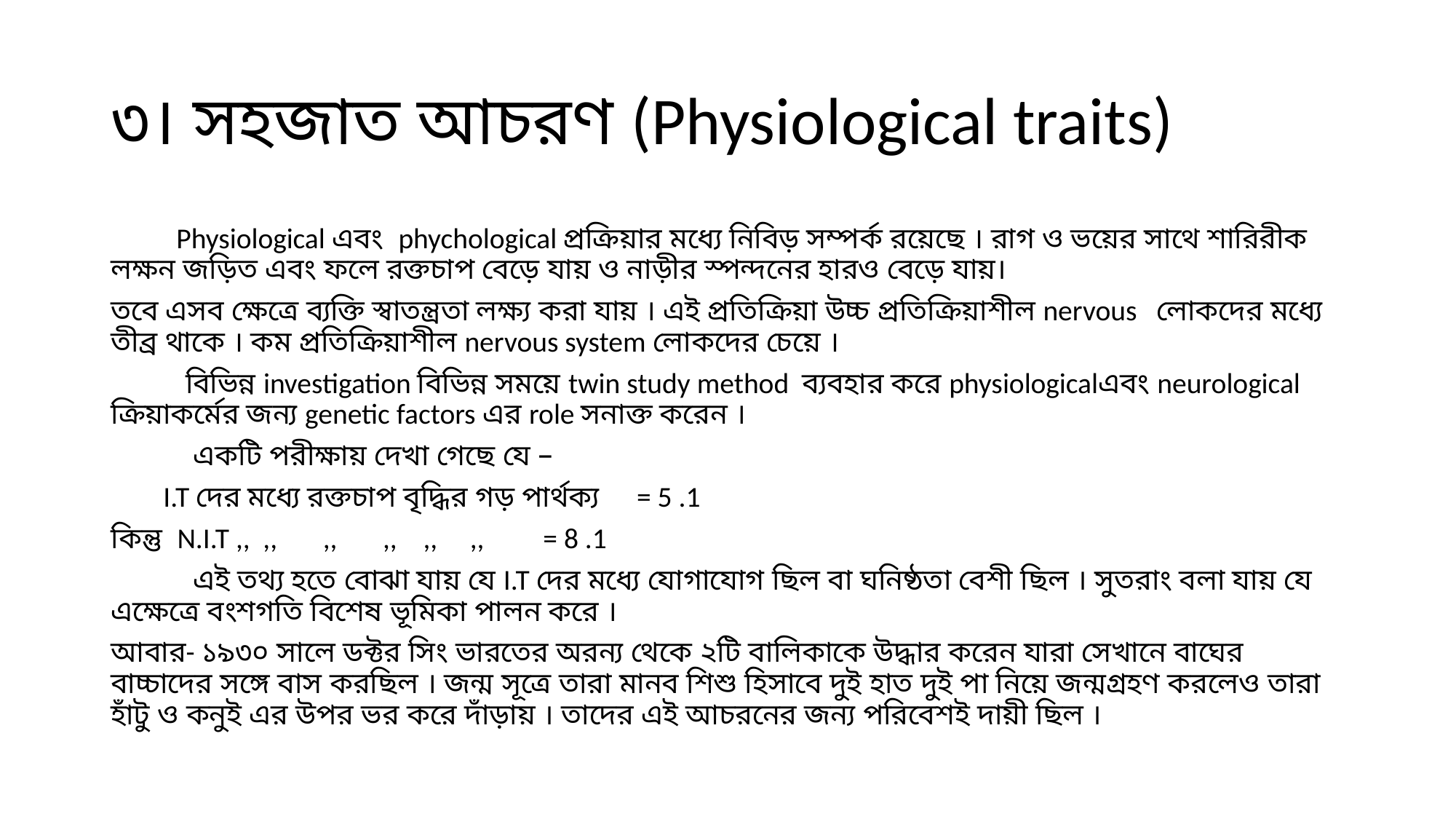

# ৩। সহজাত আচরণ (Physiological traits)
          Physiological এবং  phychological প্রক্রিয়ার মধ্যে নিবিড় সম্পর্ক রয়েছে । রাগ ও ভয়ের সাথে শারিরীক লক্ষন জড়িত এবং ফলে রক্তচাপ বেড়ে যায় ও নাড়ীর স্পন্দনের হারও বেড়ে যায়।
তবে এসব ক্ষেত্রে ব্যক্তি স্বাতন্ত্রতা লক্ষ্য করা যায় । এই প্রতিক্রিয়া উচ্চ প্রতিক্রিয়াশীল nervous   লোকদের মধ্যে তীব্র থাকে । কম প্রতিক্রিয়াশীল nervous system লোকদের চেয়ে ।
          বিভিন্ন investigation বিভিন্ন সময়ে twin study method  ব্যবহার করে physiologicalএবং neurological ক্রিয়াকর্মের জন্য genetic factors এর role সনাক্ত করেন ।
           একটি পরীক্ষায় দেখা গেছে যে –
        I.T দের মধ্যে রক্তচাপ বৃদ্ধির গড় পার্থক্য     = 5 .1
কিন্তু  N.I.T ,,  ,,       ,,       ,,    ,,     ,,         = 8 .1
           এই তথ্য হতে বোঝা যায় যে I.T দের মধ্যে যোগাযোগ ছিল বা ঘনিষ্ঠতা বেশী ছিল । সুতরাং বলা যায় যে এক্ষেত্রে বংশগতি বিশেষ ভূমিকা পালন করে ।
আবার- ১৯৩০ সালে ডক্টর সিং ভারতের অরন্য থেকে ২টি বালিকাকে উদ্ধার করেন যারা সেখানে বাঘের বাচ্চাদের সঙ্গে বাস করছিল । জন্ম সূত্রে তারা মানব শিশু হিসাবে দুই হাত দুই পা নিয়ে জন্মগ্রহণ করলেও তারা হাঁটু ও কনুই এর উপর ভর করে দাঁড়ায় । তাদের এই আচরনের জন্য পরিবেশই দায়ী ছিল ।